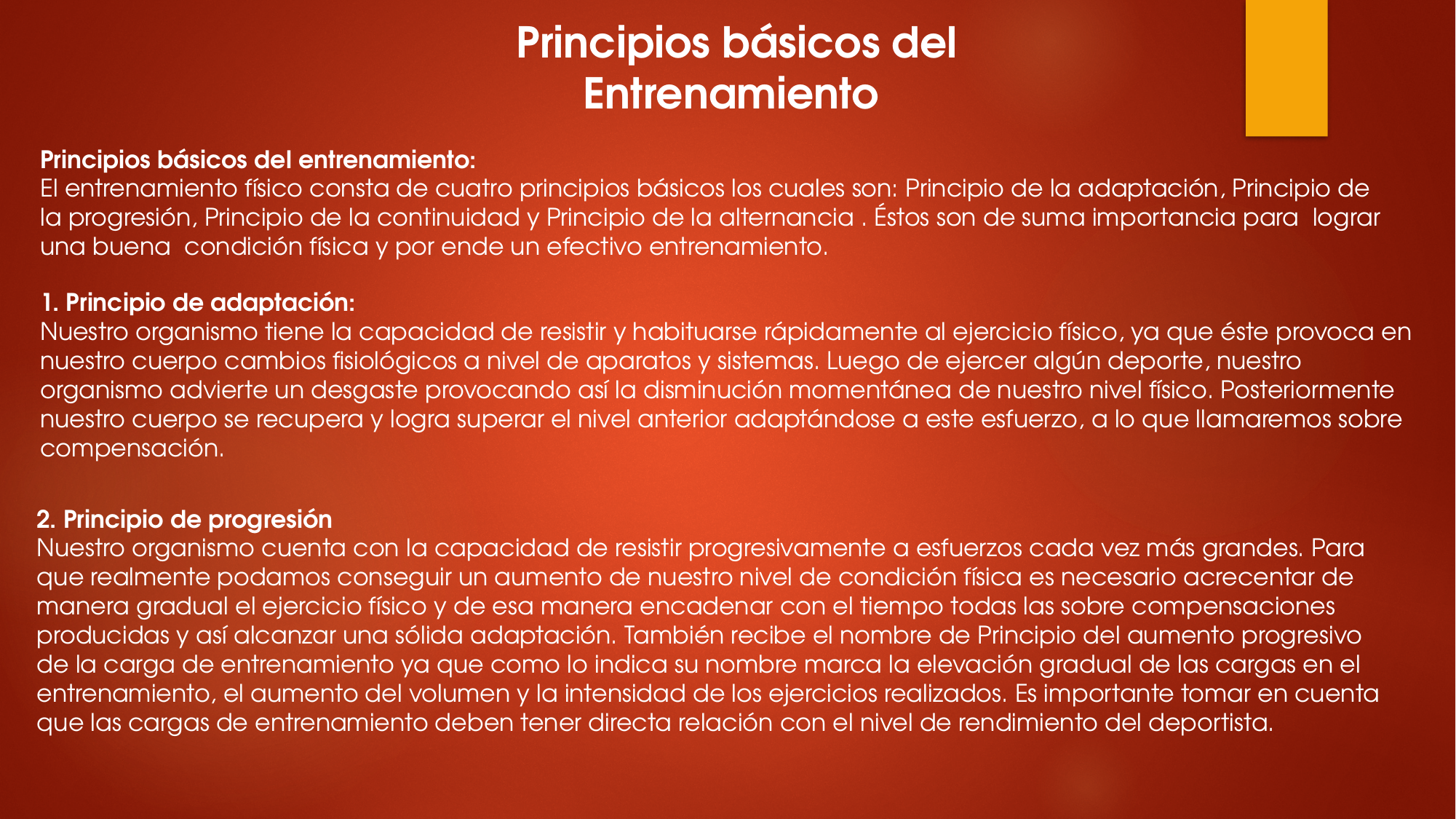

Principios básicos del Entrenamiento
Principios básicos del entrenamiento:
El entrenamiento físico consta de cuatro principios básicos los cuales son: Principio de la adaptación, Principio de la progresión, Principio de la continuidad y Principio de la alternancia . Éstos son de suma importancia para  lograr una buena  condición física y por ende un efectivo entrenamiento.
1. Principio de adaptación:
Nuestro organismo tiene la capacidad de resistir y habituarse rápidamente al ejercicio físico, ya que éste provoca en nuestro cuerpo cambios fisiológicos a nivel de aparatos y sistemas. Luego de ejercer algún deporte, nuestro organismo advierte un desgaste provocando así la disminución momentánea de nuestro nivel físico. Posteriormente nuestro cuerpo se recupera y logra superar el nivel anterior adaptándose a este esfuerzo, a lo que llamaremos sobre compensación.

2. Principio de progresión
Nuestro organismo cuenta con la capacidad de resistir progresivamente a esfuerzos cada vez más grandes. Para que realmente podamos conseguir un aumento de nuestro nivel de condición física es necesario acrecentar de manera gradual el ejercicio físico y de esa manera encadenar con el tiempo todas las sobre compensaciones producidas y así alcanzar una sólida adaptación. También recibe el nombre de Principio del aumento progresivo de la carga de entrenamiento ya que como lo indica su nombre marca la elevación gradual de las cargas en el entrenamiento, el aumento del volumen y la intensidad de los ejercicios realizados. Es importante tomar en cuenta que las cargas de entrenamiento deben tener directa relación con el nivel de rendimiento del deportista.